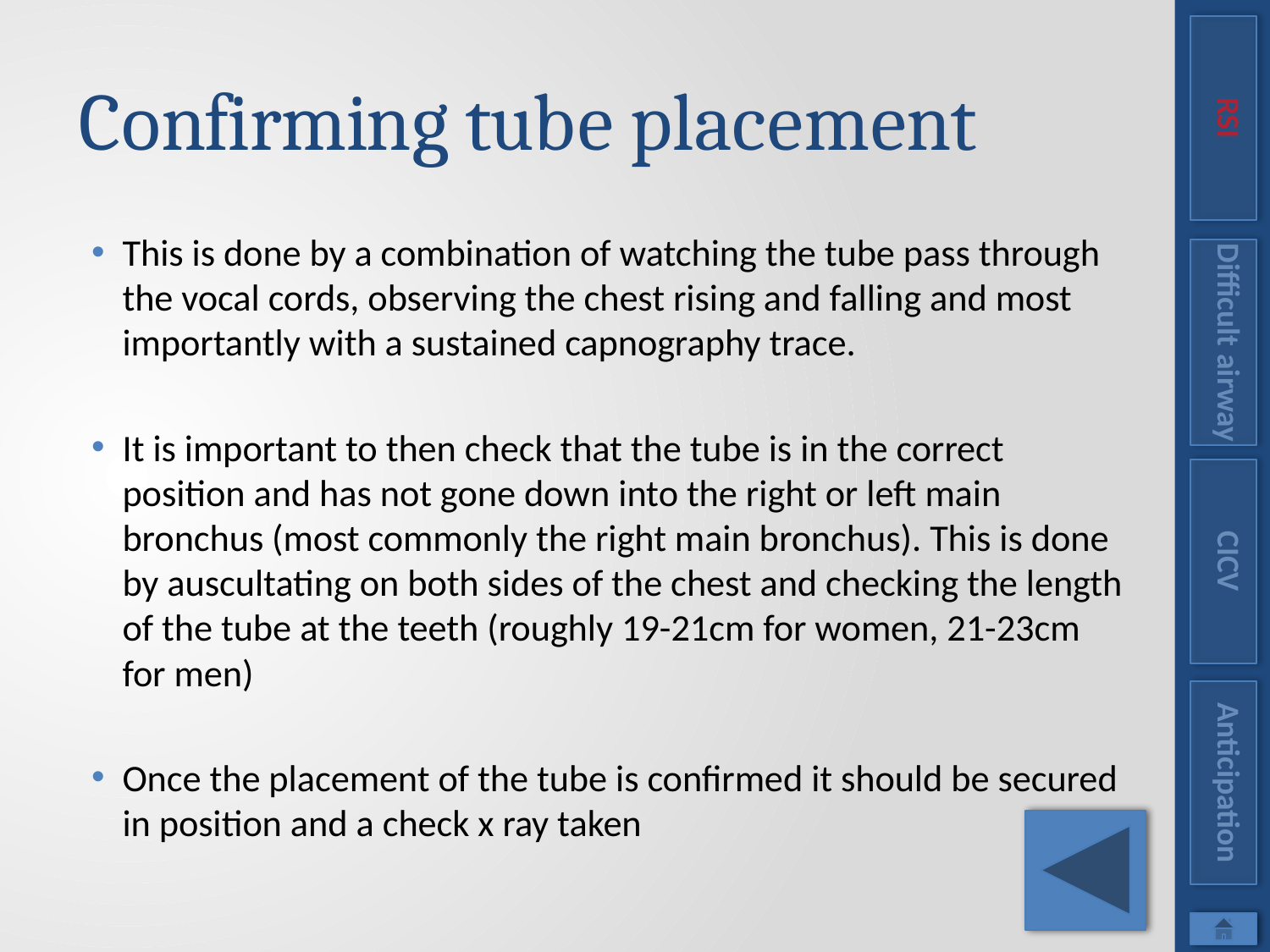

RSI
# Confirming tube placement
This is done by a combination of watching the tube pass through the vocal cords, observing the chest rising and falling and most importantly with a sustained capnography trace.

It is important to then check that the tube is in the correct position and has not gone down into the right or left main bronchus (most commonly the right main bronchus). This is done by auscultating on both sides of the chest and checking the length of the tube at the teeth (roughly 19-21cm for women, 21-23cm for men)

Once the placement of the tube is confirmed it should be secured in position and a check x ray taken
Difficult airway

CICV

Anticipation